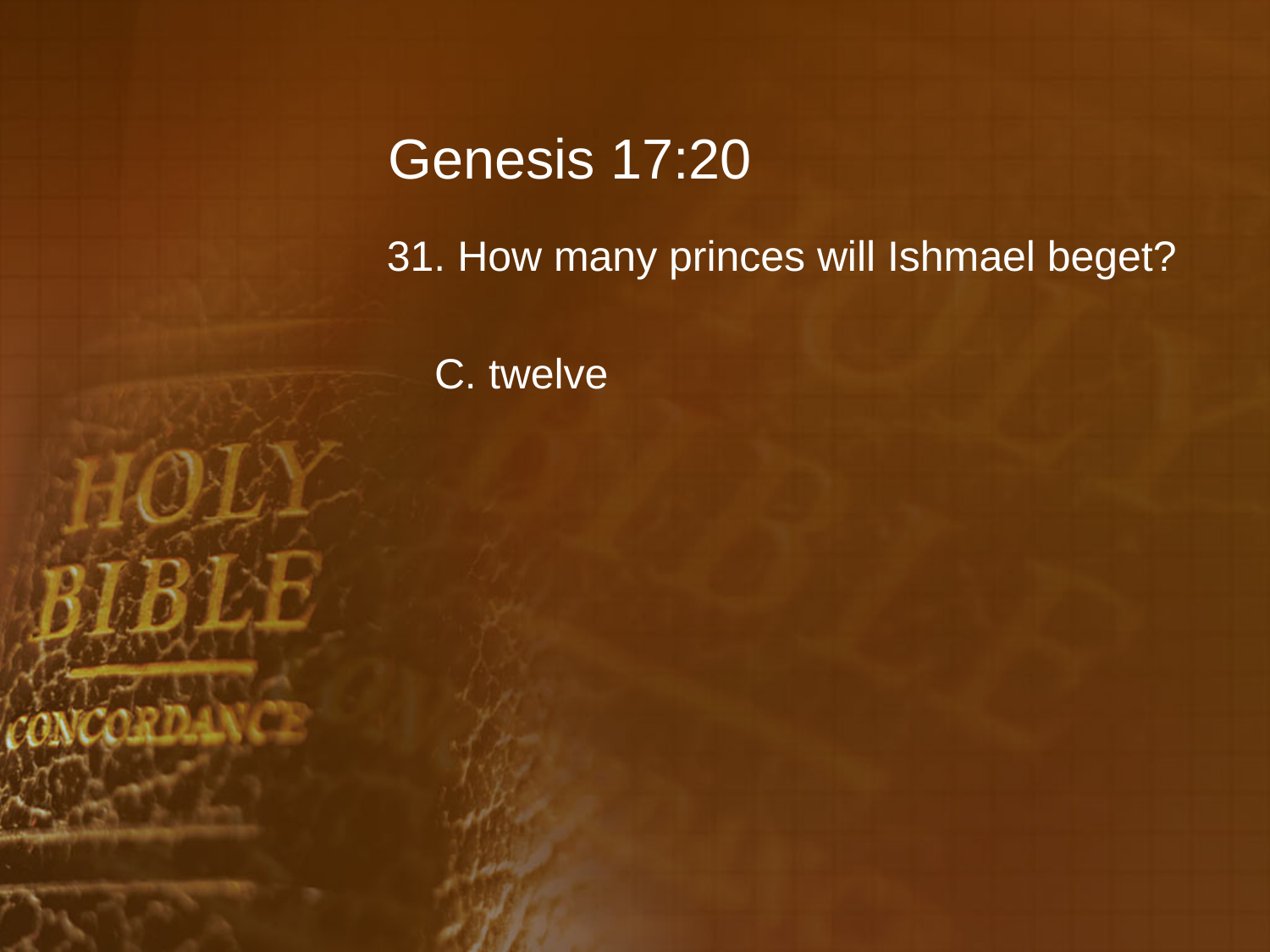

# Genesis 17:20
31. How many princes will Ishmael beget?

	C. twelve